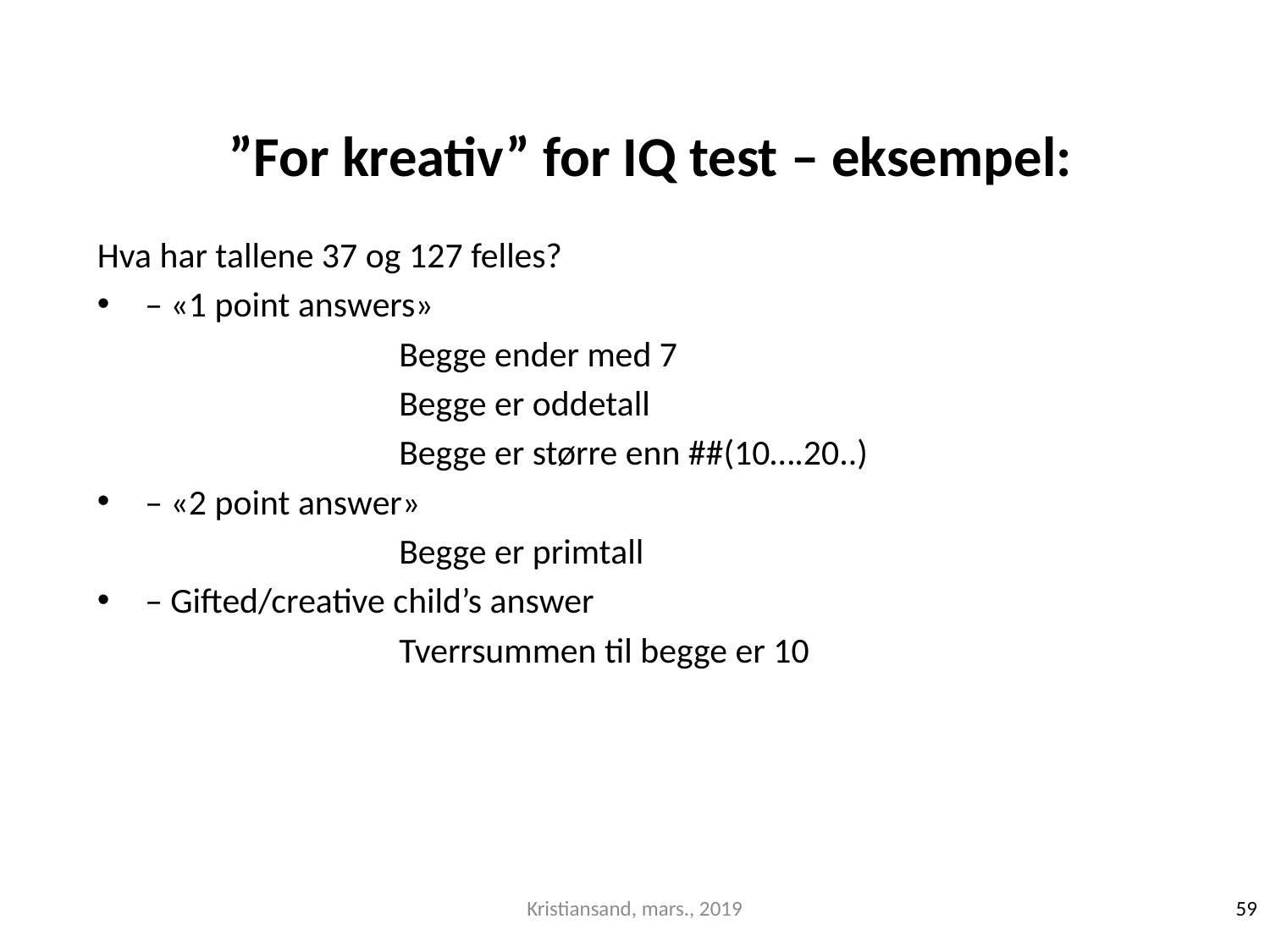

# ”For kreativ” for IQ test – eksempel:
Hva har tallene 37 og 127 felles?
– «1 point answers»
			Begge ender med 7
			Begge er oddetall
			Begge er større enn ##(10….20..)
– «2 point answer»
			Begge er primtall
– Gifted/creative child’s answer
			Tverrsummen til begge er 10
Kristiansand, mars., 2019
59